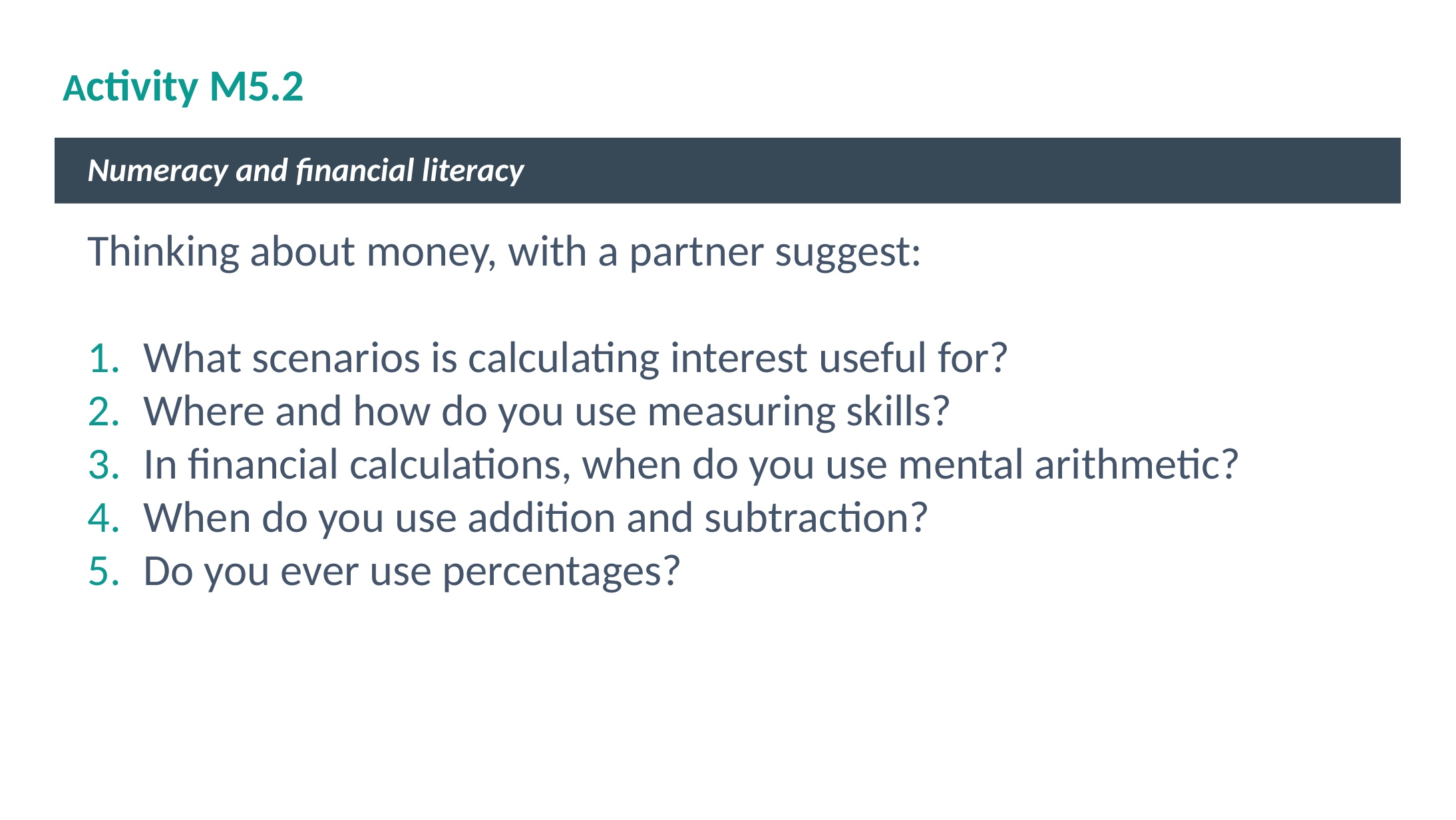

# Activity M5.2
Numeracy and financial literacy
Thinking about money, with a partner suggest:

What scenarios is calculating interest useful for?
Where and how do you use measuring skills?
In financial calculations, when do you use mental arithmetic?
When do you use addition and subtraction?
Do you ever use percentages?